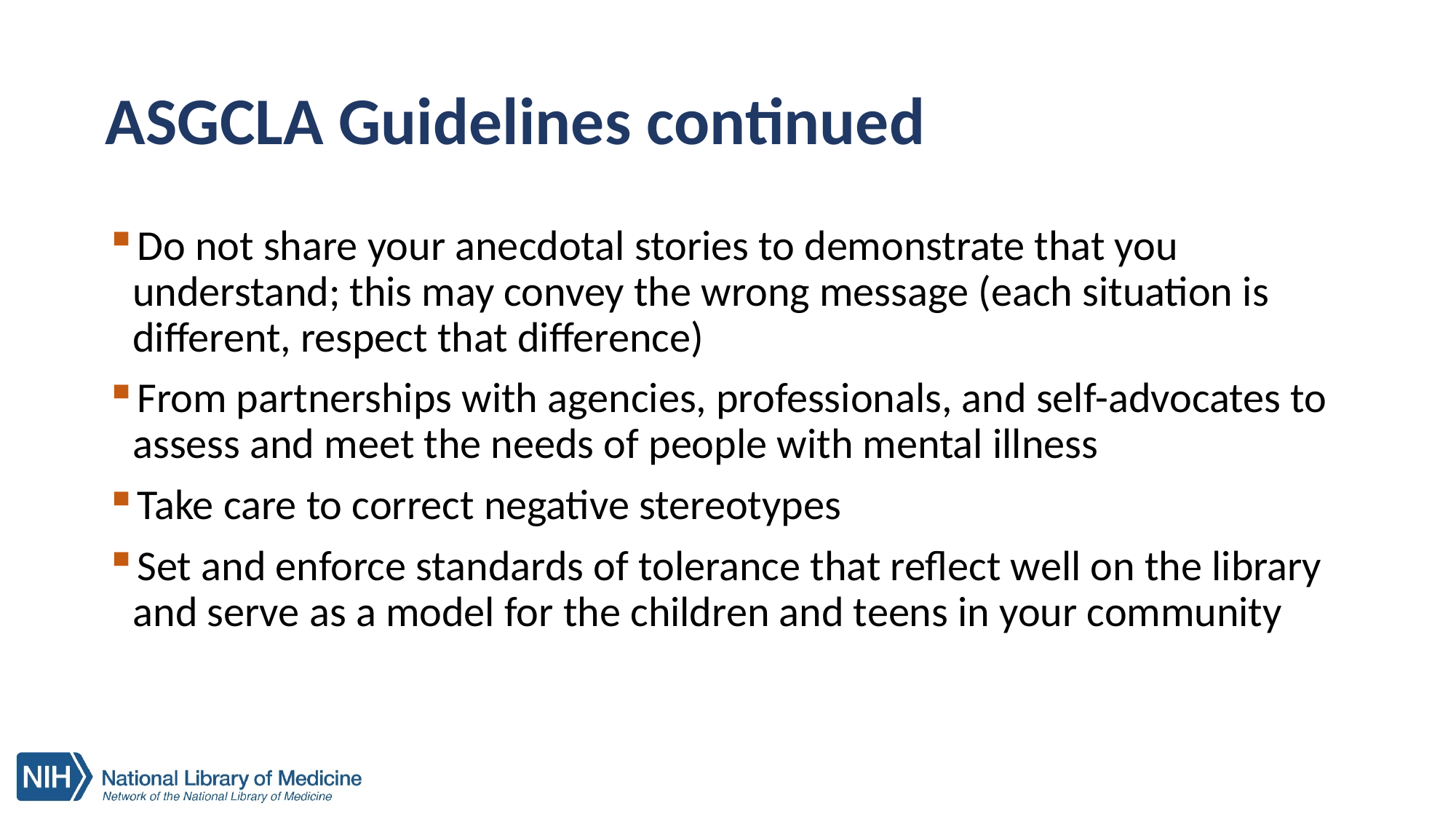

# ASGCLA Guidelines continued
Do not share your anecdotal stories to demonstrate that you understand; this may convey the wrong message (each situation is different, respect that difference)
From partnerships with agencies, professionals, and self-advocates to assess and meet the needs of people with mental illness
Take care to correct negative stereotypes
Set and enforce standards of tolerance that reflect well on the library and serve as a model for the children and teens in your community
24